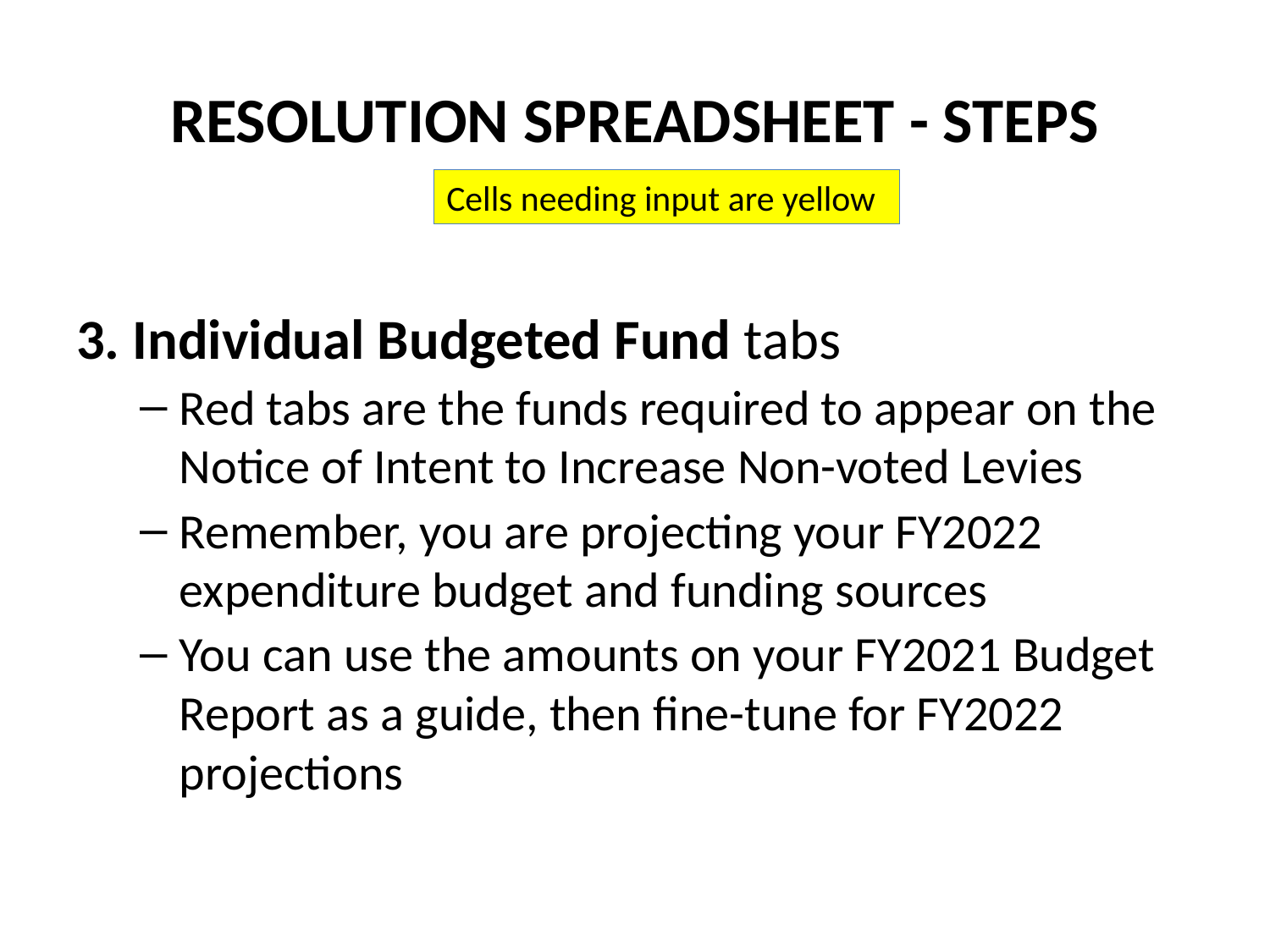

# RESOLUTION SPREADSHEET - STEPS
Cells needing input are yellow
3. Individual Budgeted Fund tabs
Red tabs are the funds required to appear on the Notice of Intent to Increase Non-voted Levies
Remember, you are projecting your FY2022 expenditure budget and funding sources
You can use the amounts on your FY2021 Budget Report as a guide, then fine-tune for FY2022 projections